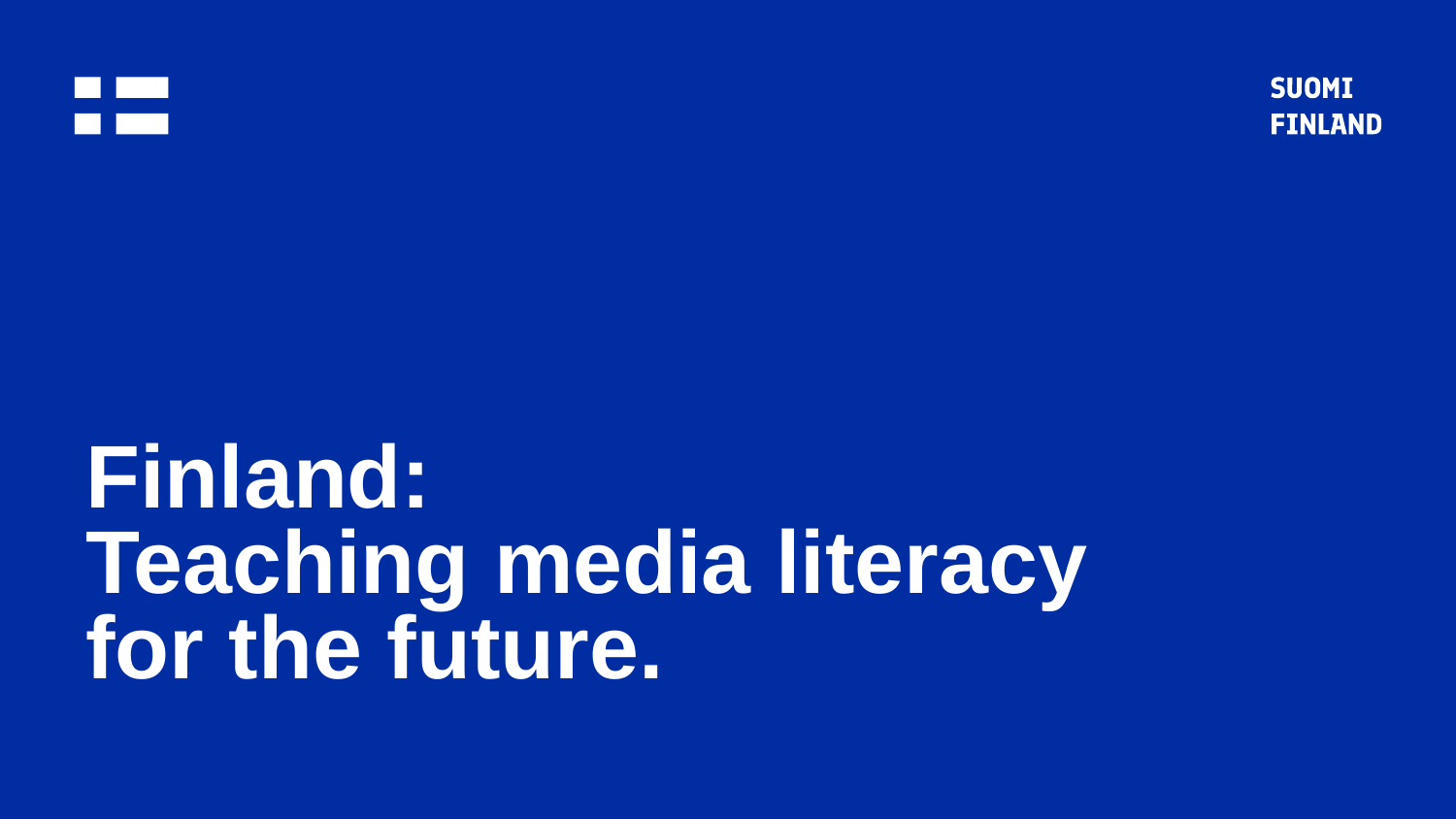

Finland:
Teaching media literacy
for the future.